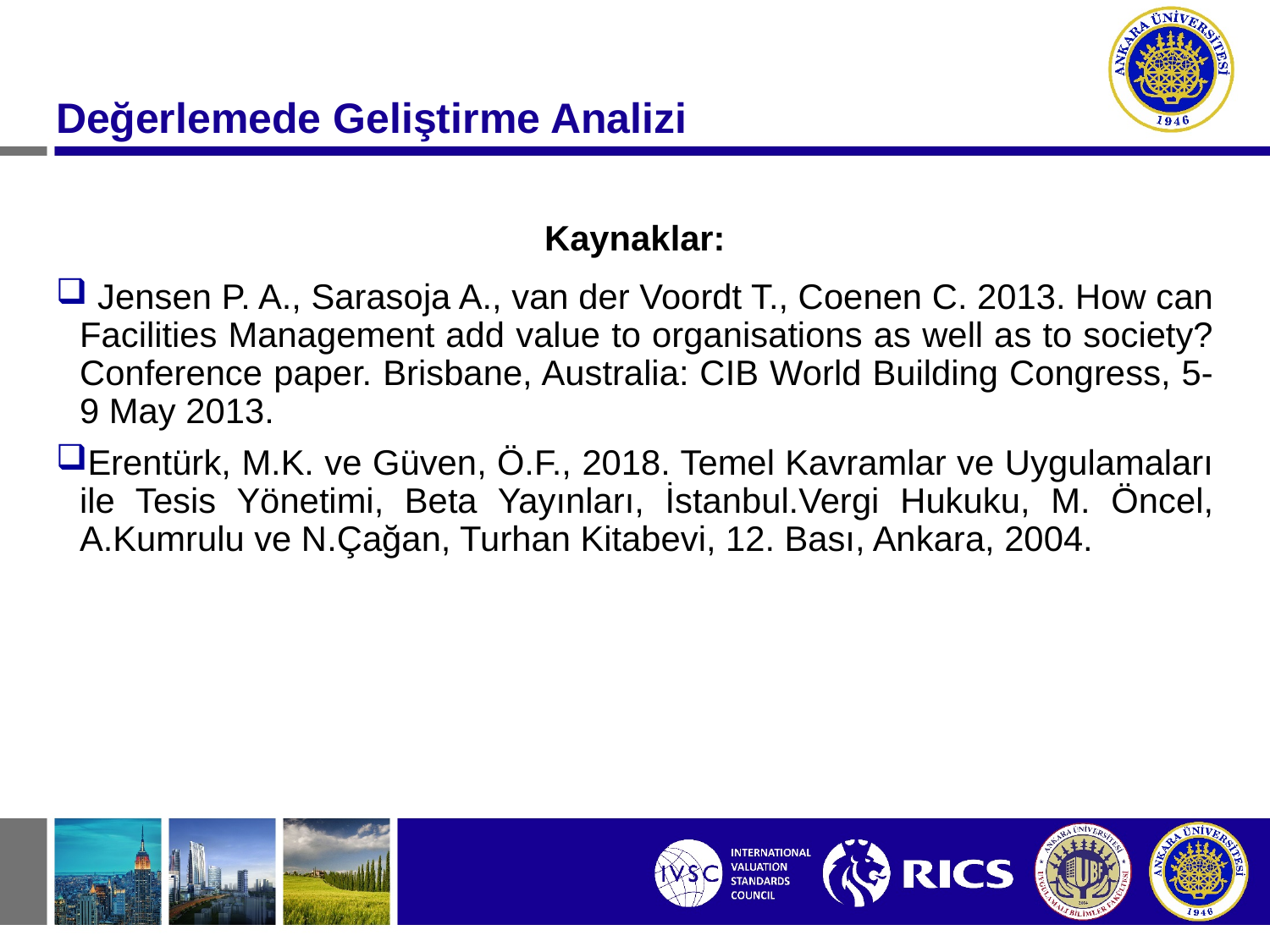

#
Değerlemede Geliştirme Analizi

Kaynaklar:
 Jensen P. A., Sarasoja A., van der Voordt T., Coenen C. 2013. How can Facilities Management add value to organisations as well as to society? Conference paper. Brisbane, Australia: CIB World Building Congress, 5-9 May 2013.
Erentürk, M.K. ve Güven, Ö.F., 2018. Temel Kavramlar ve Uygulamaları ile Tesis Yönetimi, Beta Yayınları, İstanbul.Vergi Hukuku, M. Öncel, A.Kumrulu ve N.Çağan, Turhan Kitabevi, 12. Bası, Ankara, 2004.